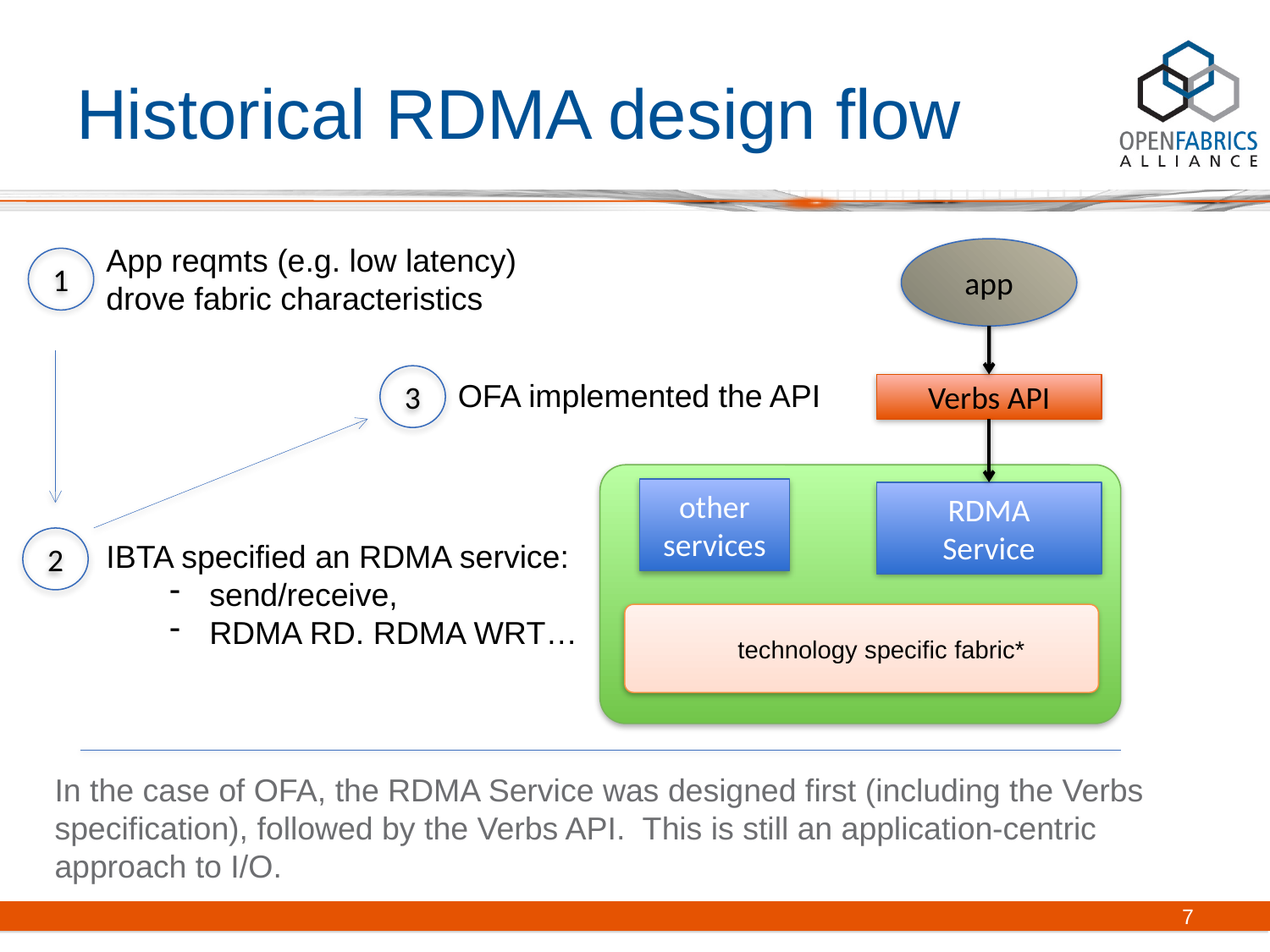

# Historical RDMA design flow
App reqmts (e.g. low latency) drove fabric characteristics
app
1
3
OFA implemented the API
Verbs API

other
services
RDMA
Service
2
IBTA specified an RDMA service:
send/receive,
RDMA RD. RDMA WRT…

technology specific fabric*
In the case of OFA, the RDMA Service was designed first (including the Verbs specification), followed by the Verbs API.  This is still an application-centric approach to I/O.
7